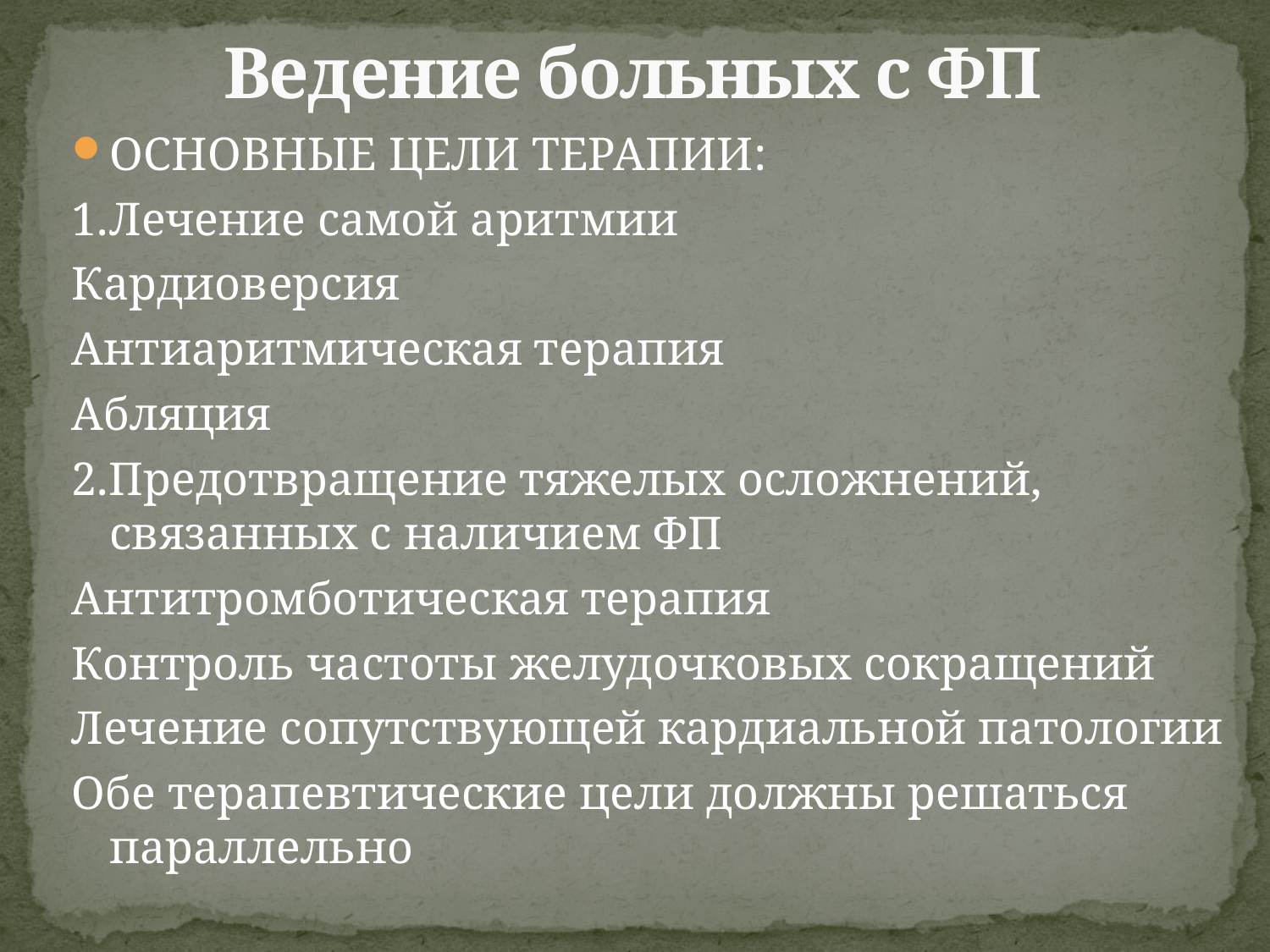

# Ведение больных с ФП
ОСНОВНЫЕ ЦЕЛИ ТЕРАПИИ:
1.Лечение самой аритмии
Кардиоверсия
Антиаритмическая терапия
Абляция
2.Предотвращение тяжелых осложнений, связанных с наличием ФП
Антитромботическая терапия
Контроль частоты желудочковых сокращений
Лечение сопутствующей кардиальной патологии
Обе терапевтические цели должны решаться параллельно